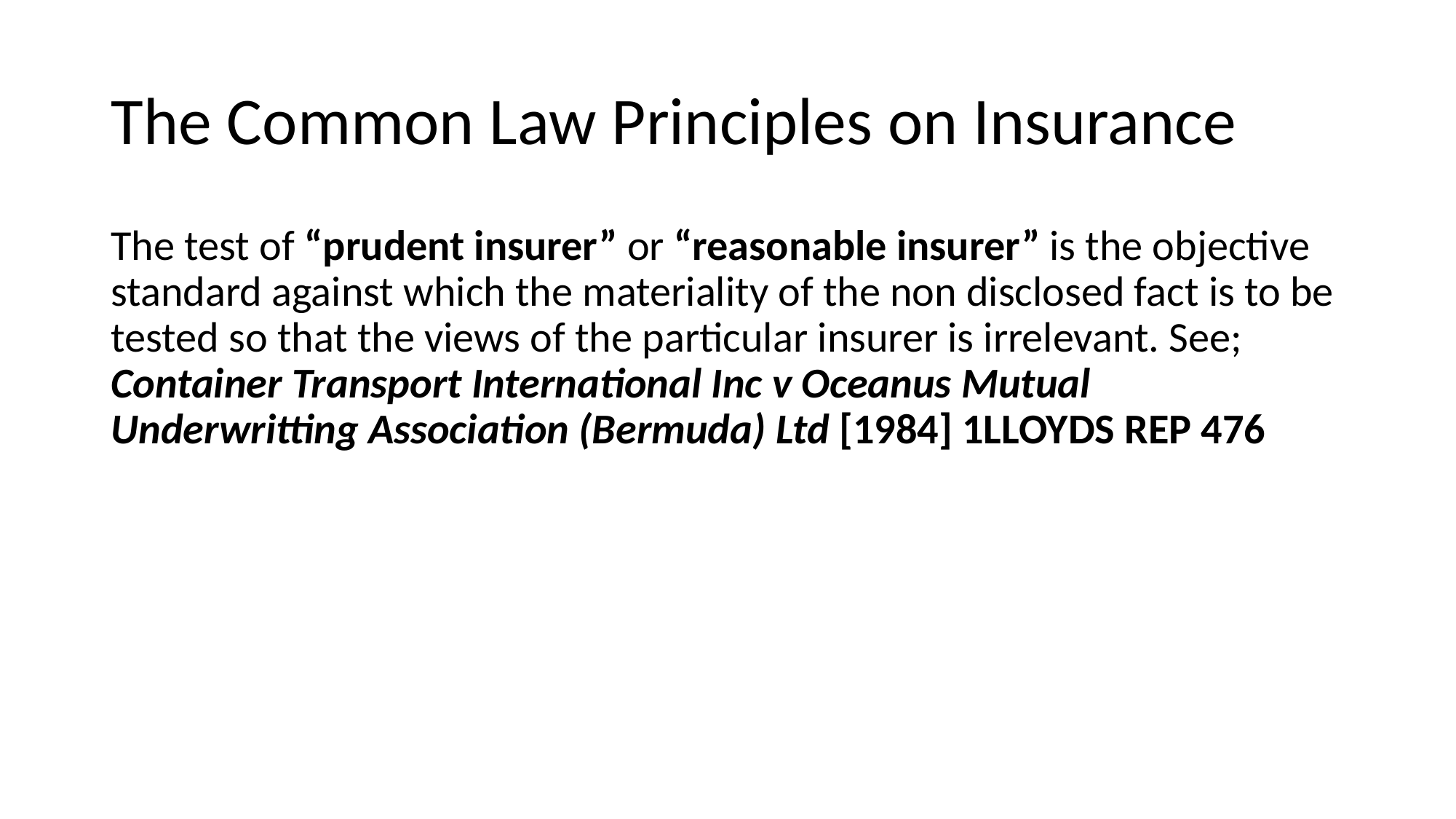

# The Common Law Principles on Insurance
The test of “prudent insurer” or “reasonable insurer” is the objective standard against which the materiality of the non disclosed fact is to be tested so that the views of the particular insurer is irrelevant. See; Container Transport International Inc v Oceanus Mutual Underwritting Association (Bermuda) Ltd [1984] 1LLOYDS REP 476